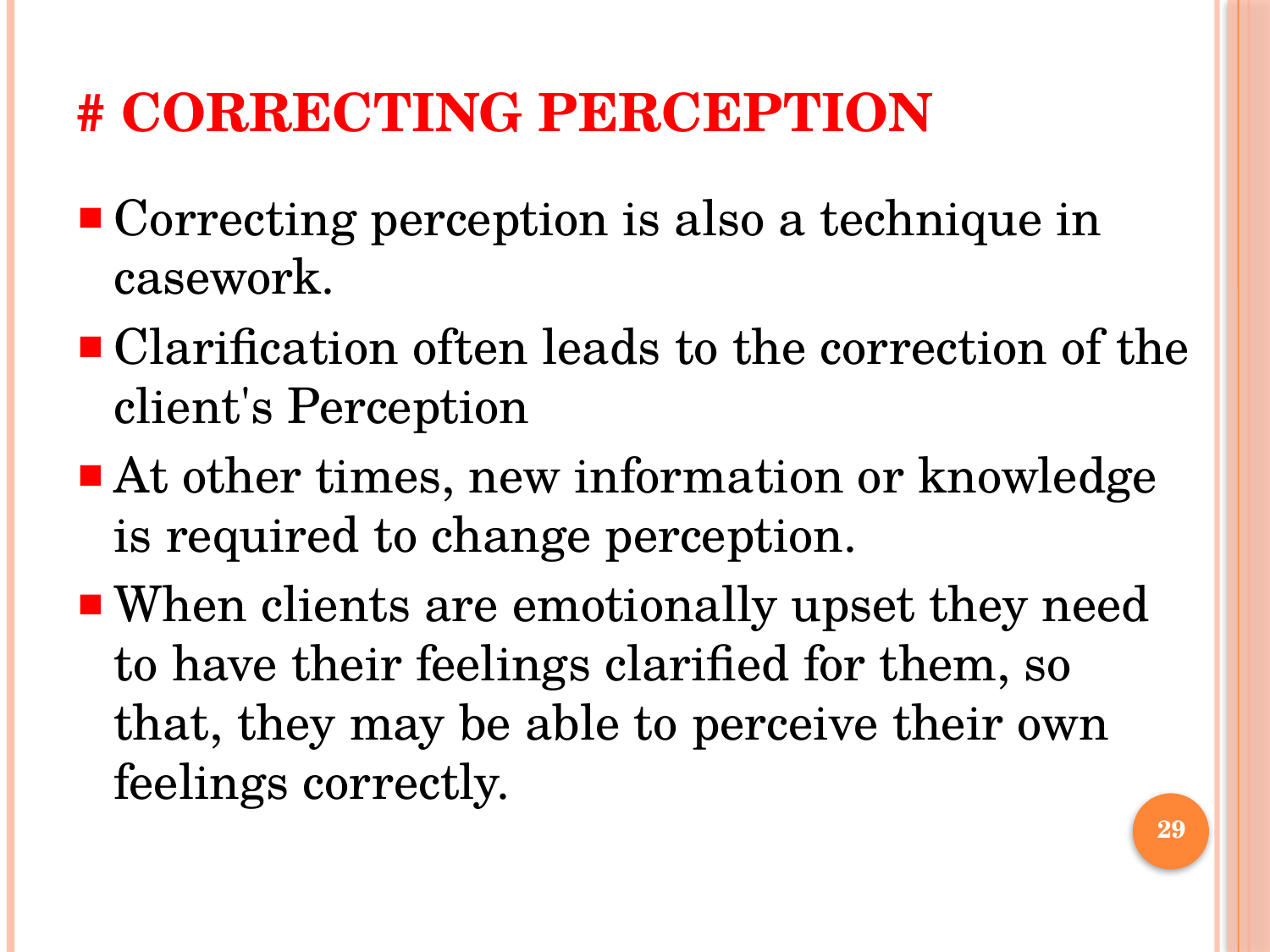

# # Correcting perception
Correcting perception is also a technique in casework.
Clarification often leads to the correction of the client's Perception
At other times, new information or knowledge is required to change perception.
When clients are emotionally upset they need to have their feelings clarified for them, so that, they may be able to perceive their own feelings correctly.

29